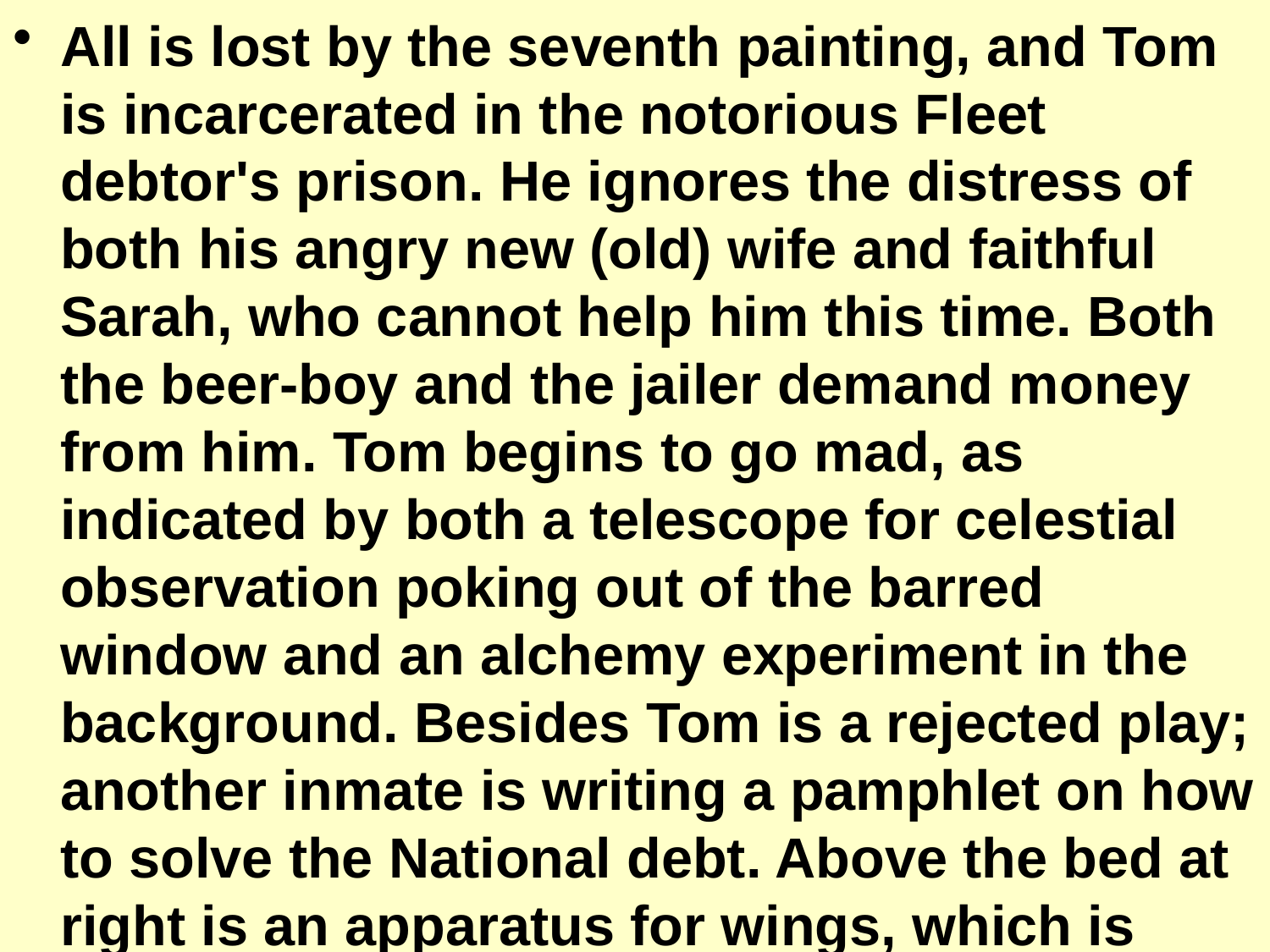

All is lost by the seventh painting, and Tom is incarcerated in the notorious Fleet debtor's prison. He ignores the distress of both his angry new (old) wife and faithful Sarah, who cannot help him this time. Both the beer-boy and the jailer demand money from him. Tom begins to go mad, as indicated by both a telescope for celestial observation poking out of the barred window and an alchemy experiment in the background. Besides Tom is a rejected play; another inmate is writing a pamphlet on how to solve the National debt. Above the bed at right is an apparatus for wings, which is more clearly seen in the engraved version at the left.